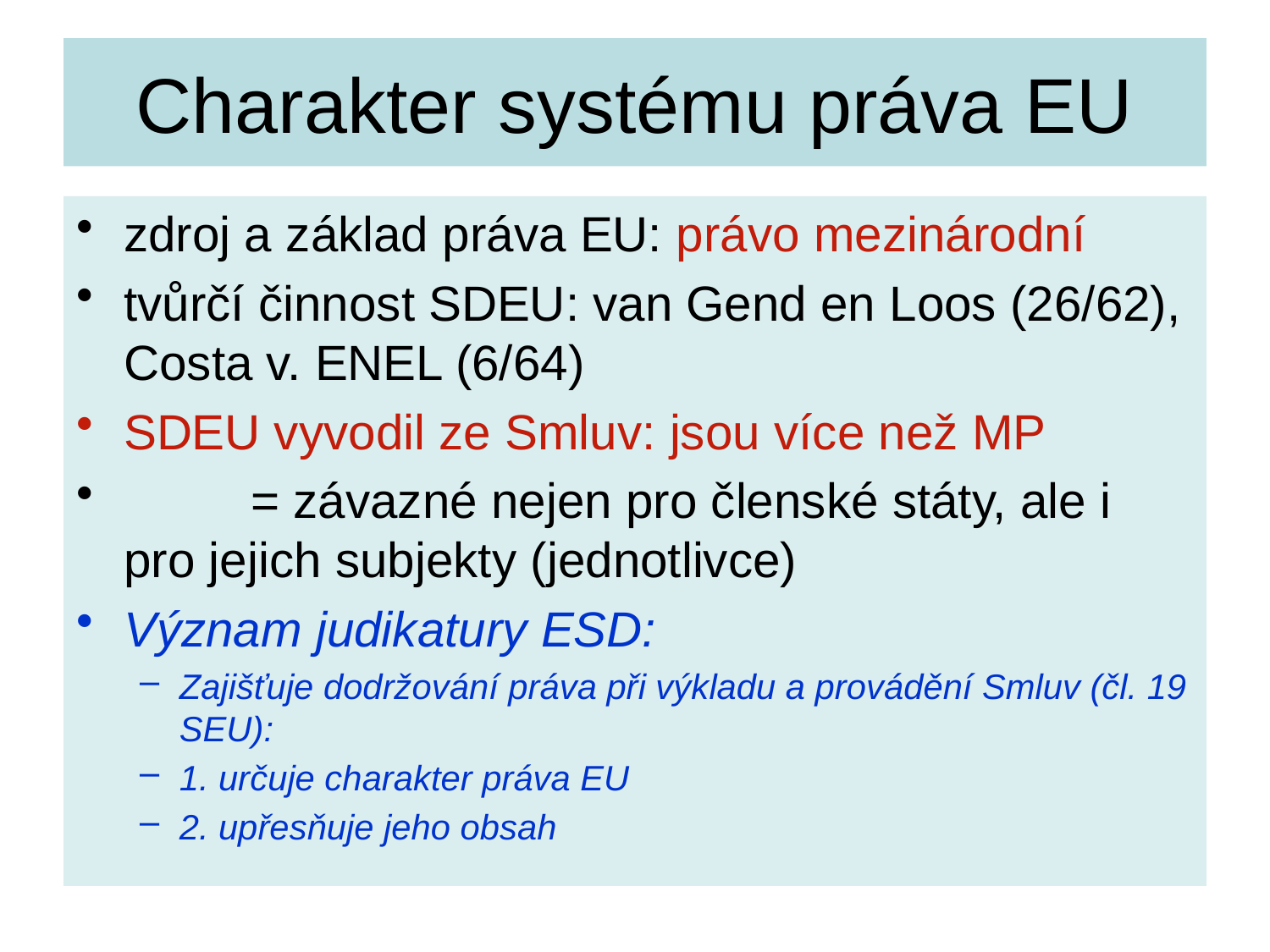

# Charakter systému práva EU
zdroj a základ práva EU: právo mezinárodní
tvůrčí činnost SDEU: van Gend en Loos (26/62), Costa v. ENEL (6/64)
SDEU vyvodil ze Smluv: jsou více než MP
	= závazné nejen pro členské státy, ale i pro jejich subjekty (jednotlivce)
Význam judikatury ESD:
Zajišťuje dodržování práva při výkladu a provádění Smluv (čl. 19 SEU):
1. určuje charakter práva EU
2. upřesňuje jeho obsah